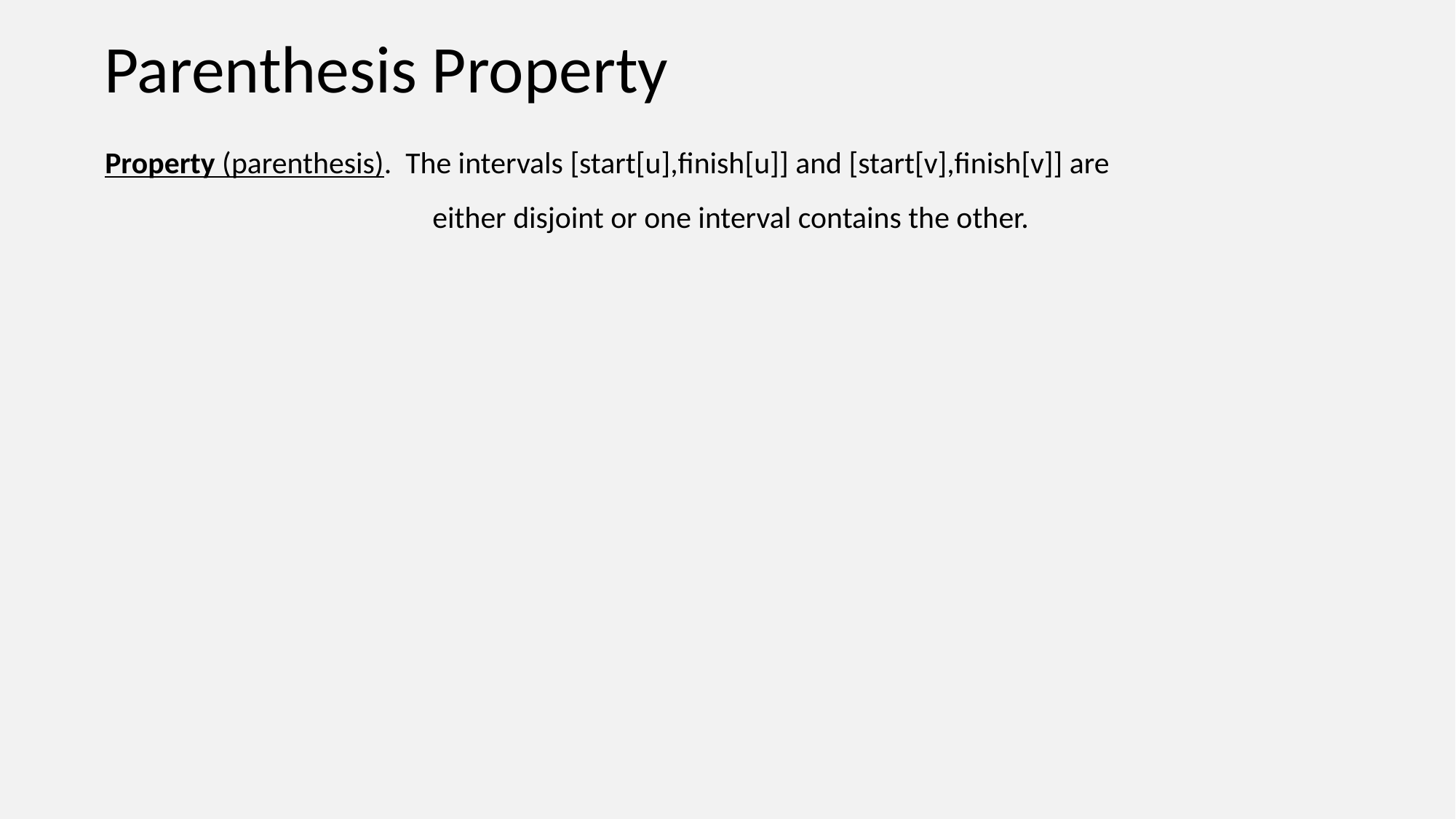

# Parenthesis Property

Property (parenthesis).  The intervals [start[u],finish[u]] and [start[v],finish[v]] are
			either disjoint or one interval contains the other.